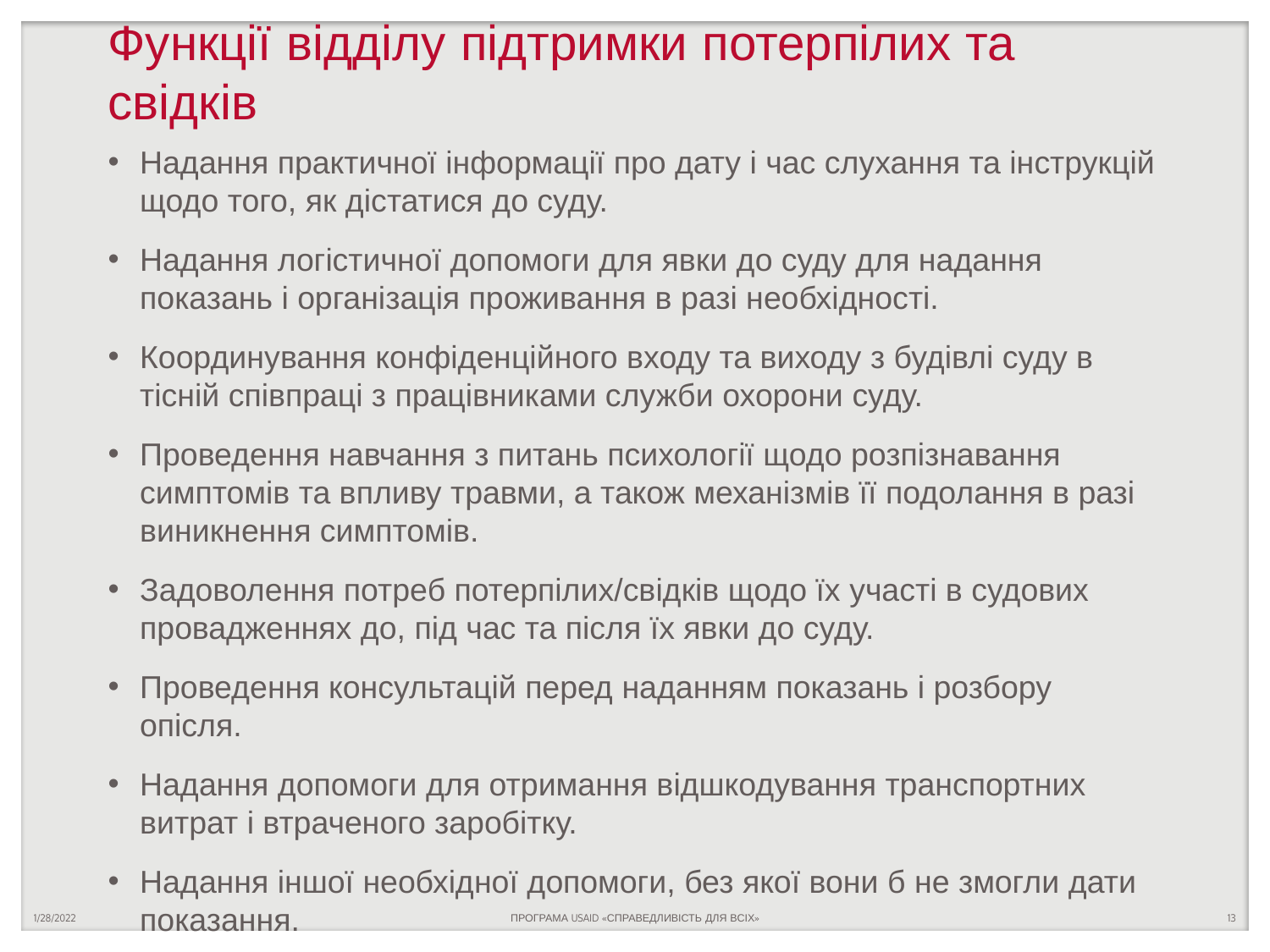

# Функції відділу підтримки потерпілих та свідків
Надання практичної інформації про дату і час слухання та інструкцій щодо того, як дістатися до суду.
Надання логістичної допомоги для явки до суду для надання показань і організація проживання в разі необхідності.
Координування конфіденційного входу та виходу з будівлі суду в тісній співпраці з працівниками служби охорони суду.
Проведення навчання з питань психології щодо розпізнавання симптомів та впливу травми, а також механізмів її подолання в разі виникнення симптомів.
Задоволення потреб потерпілих/свідків щодо їх участі в судових провадженнях до, під час та після їх явки до суду.
Проведення консультацій перед наданням показань і розбору опісля.
Надання допомоги для отримання відшкодування транспортних витрат і втраченого заробітку.
Надання іншої необхідної допомоги, без якої вони б не змогли дати показання.

1/28/2022
ПРОГРАМА USAID «СПРАВЕДЛИВІСТЬ ДЛЯ ВСІХ»
13